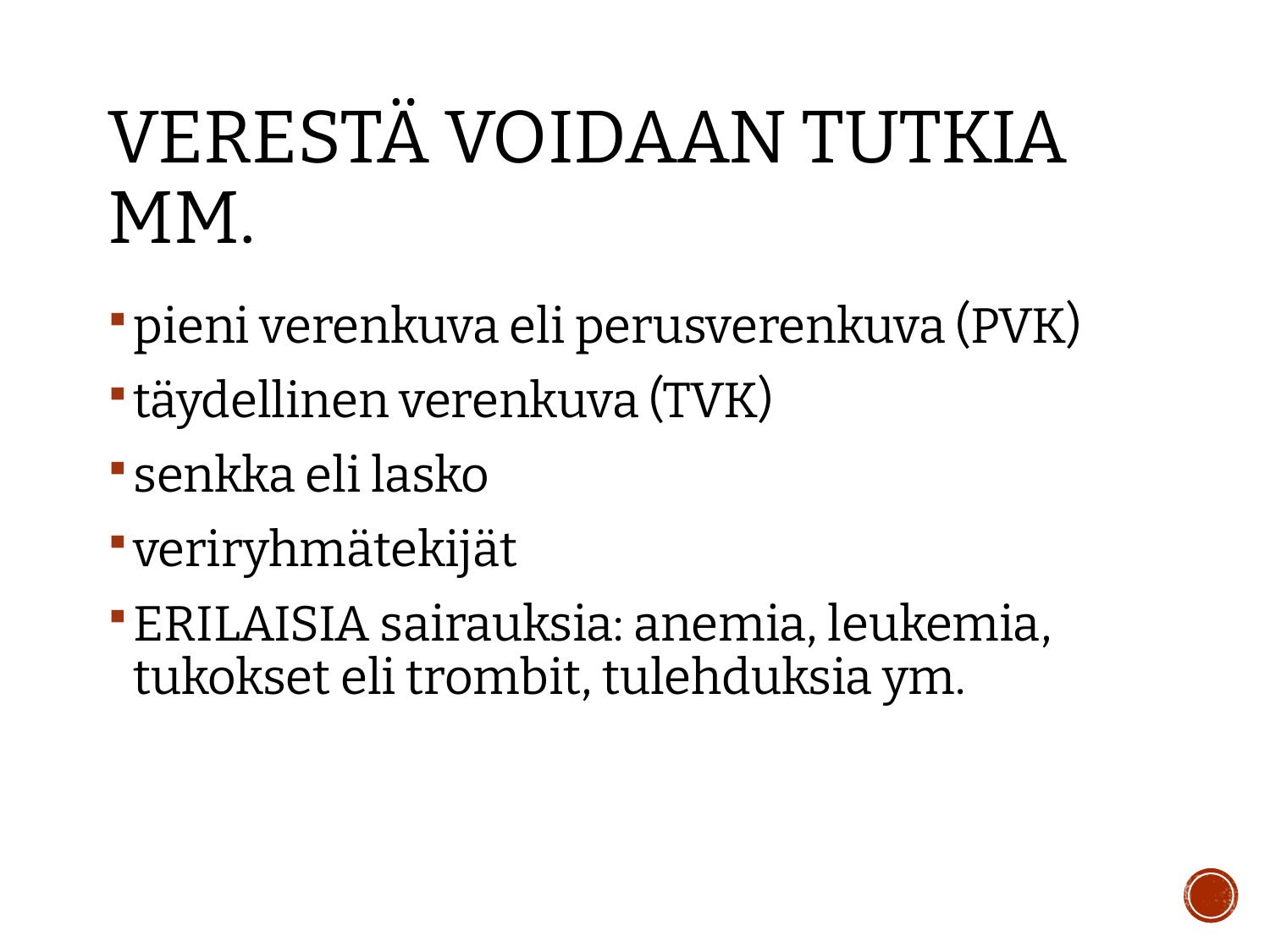

# Verestä voidaan tutkia mm.
pieni verenkuva eli perusverenkuva (PVK)
täydellinen verenkuva (TVK)
senkka eli lasko
veriryhmätekijät
ERILAISIA sairauksia: anemia, leukemia, tukokset eli trombit, tulehduksia ym.